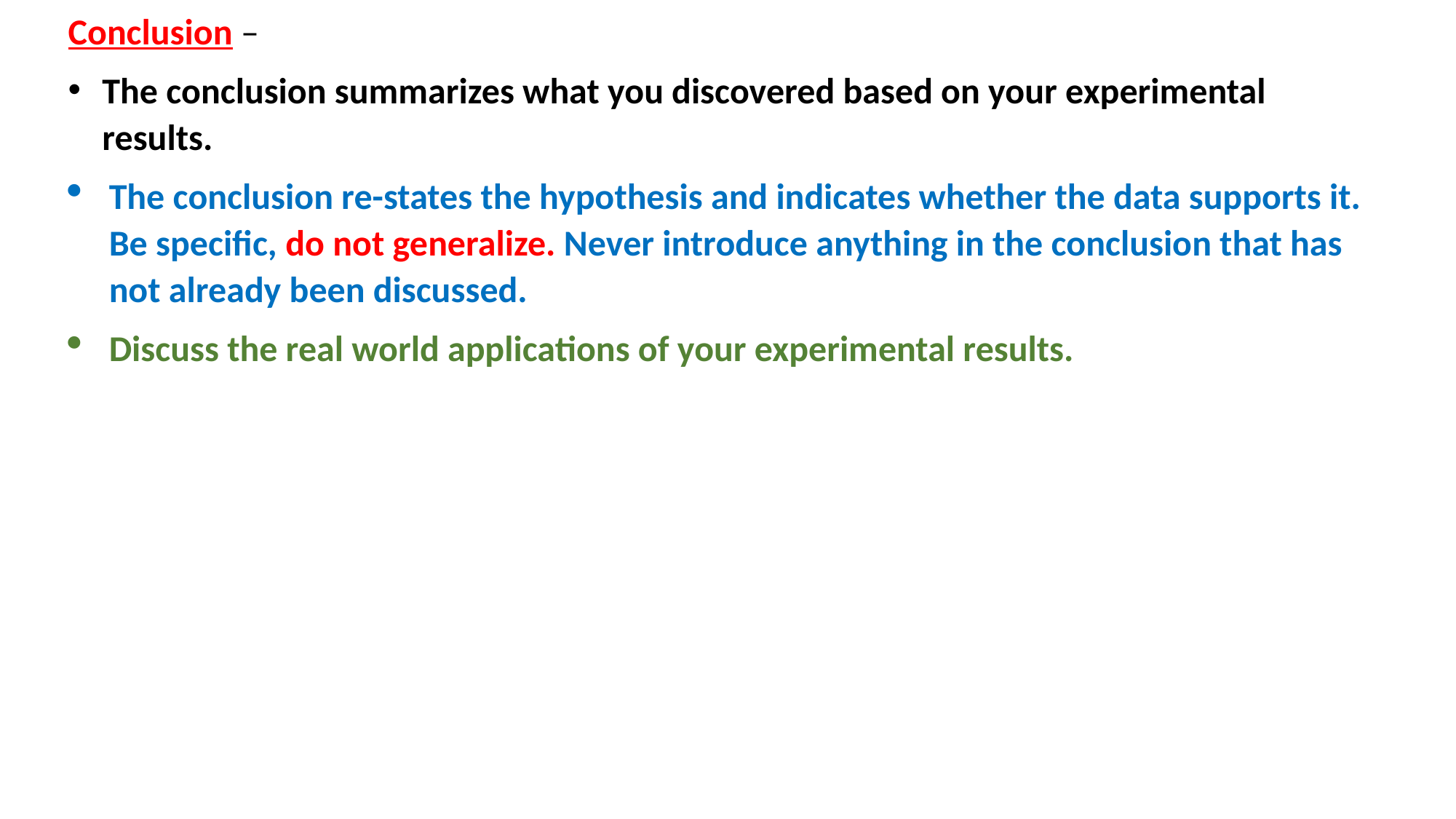

Conclusion –
The conclusion summarizes what you discovered based on your experimental results.
The conclusion re-states the hypothesis and indicates whether the data supports it. Be specific, do not generalize. Never introduce anything in the conclusion that has not already been discussed.
Discuss the real world applications of your experimental results.